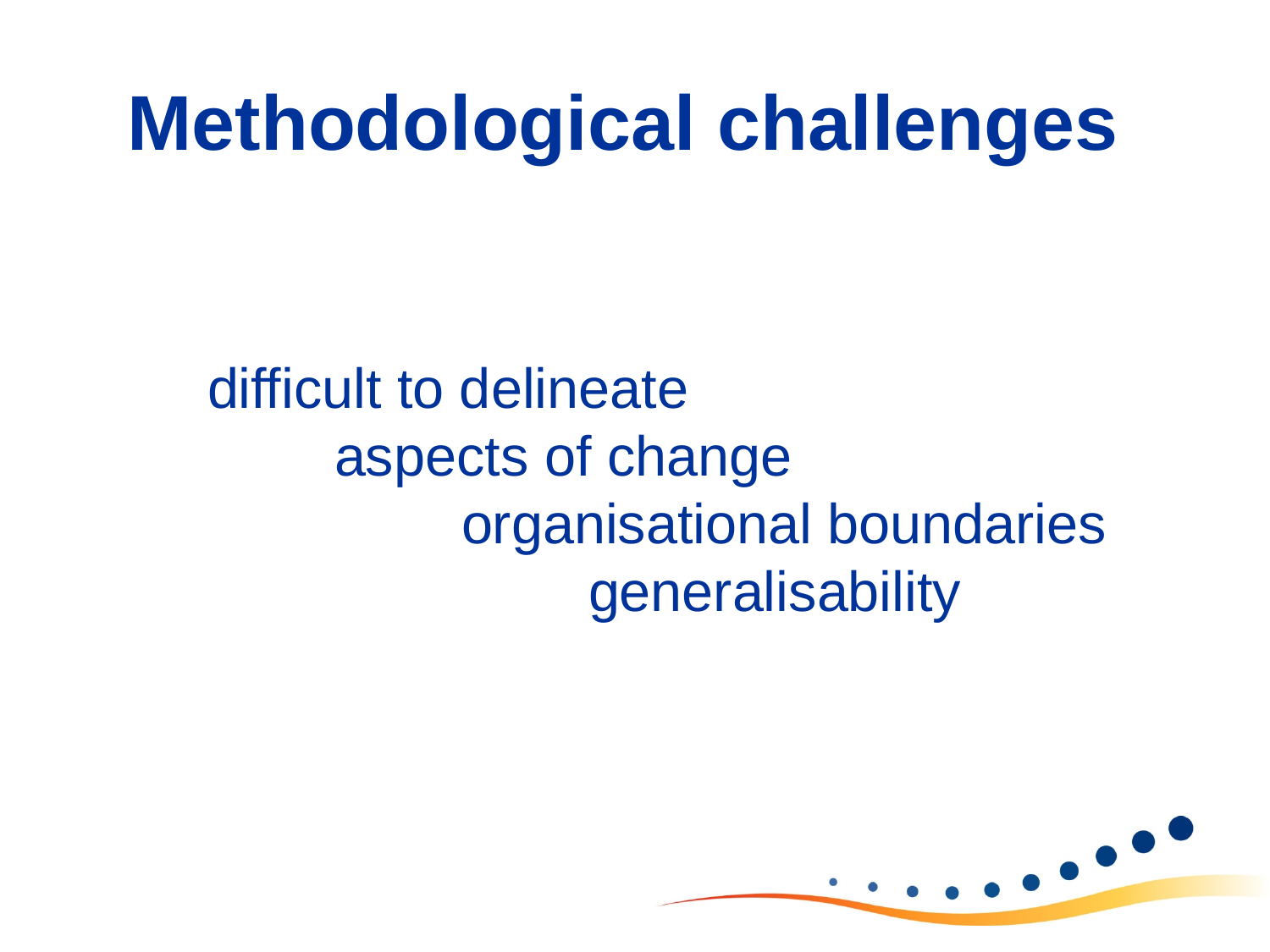

Methodological challenges
difficult to delineate
	aspects of change
		organisational boundaries
			generalisability